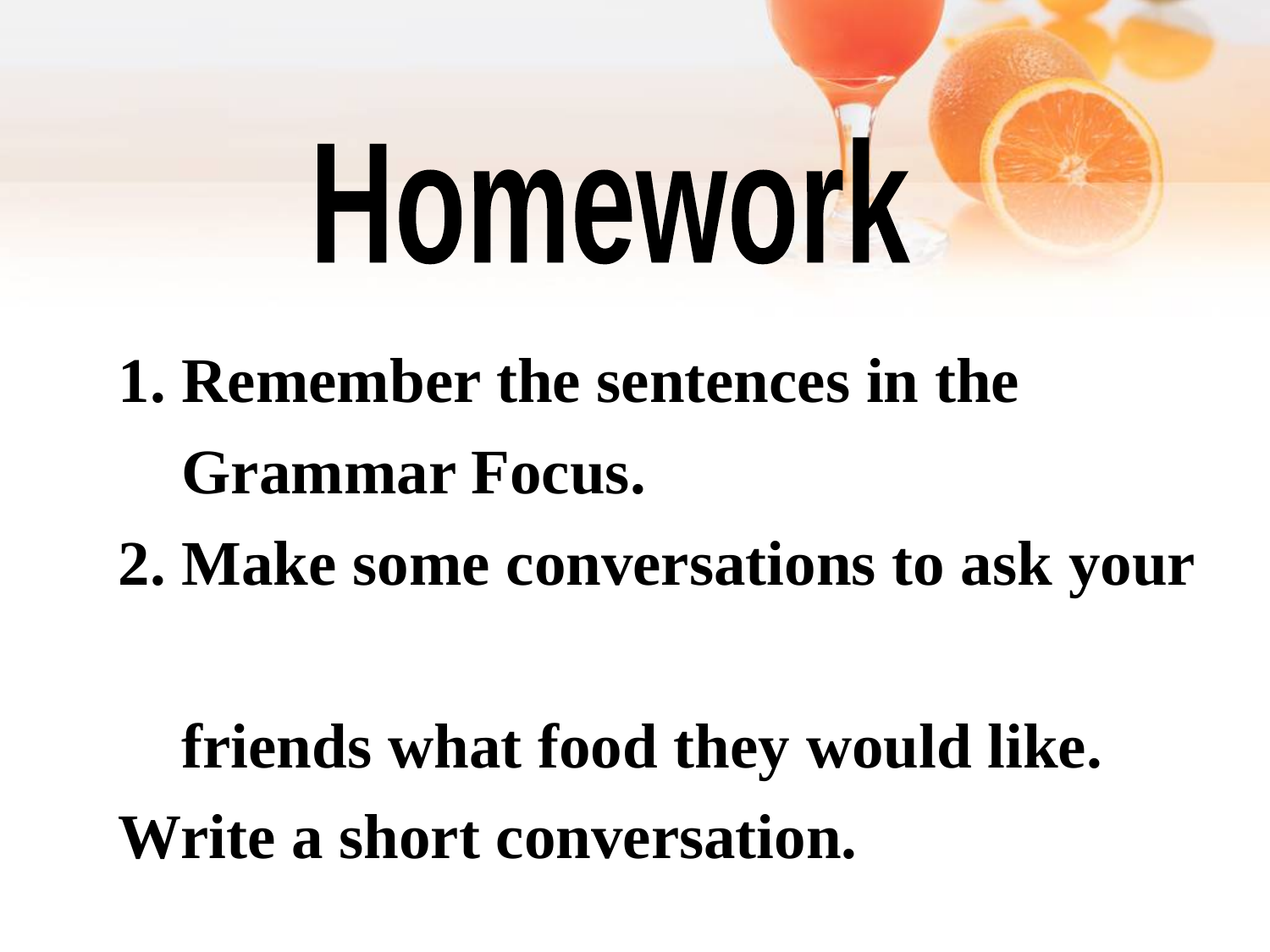

Homework
1. Remember the sentences in the
    Grammar Focus.
2. Make some conversations to ask your
    friends what food they would like. 	Write a short conversation.